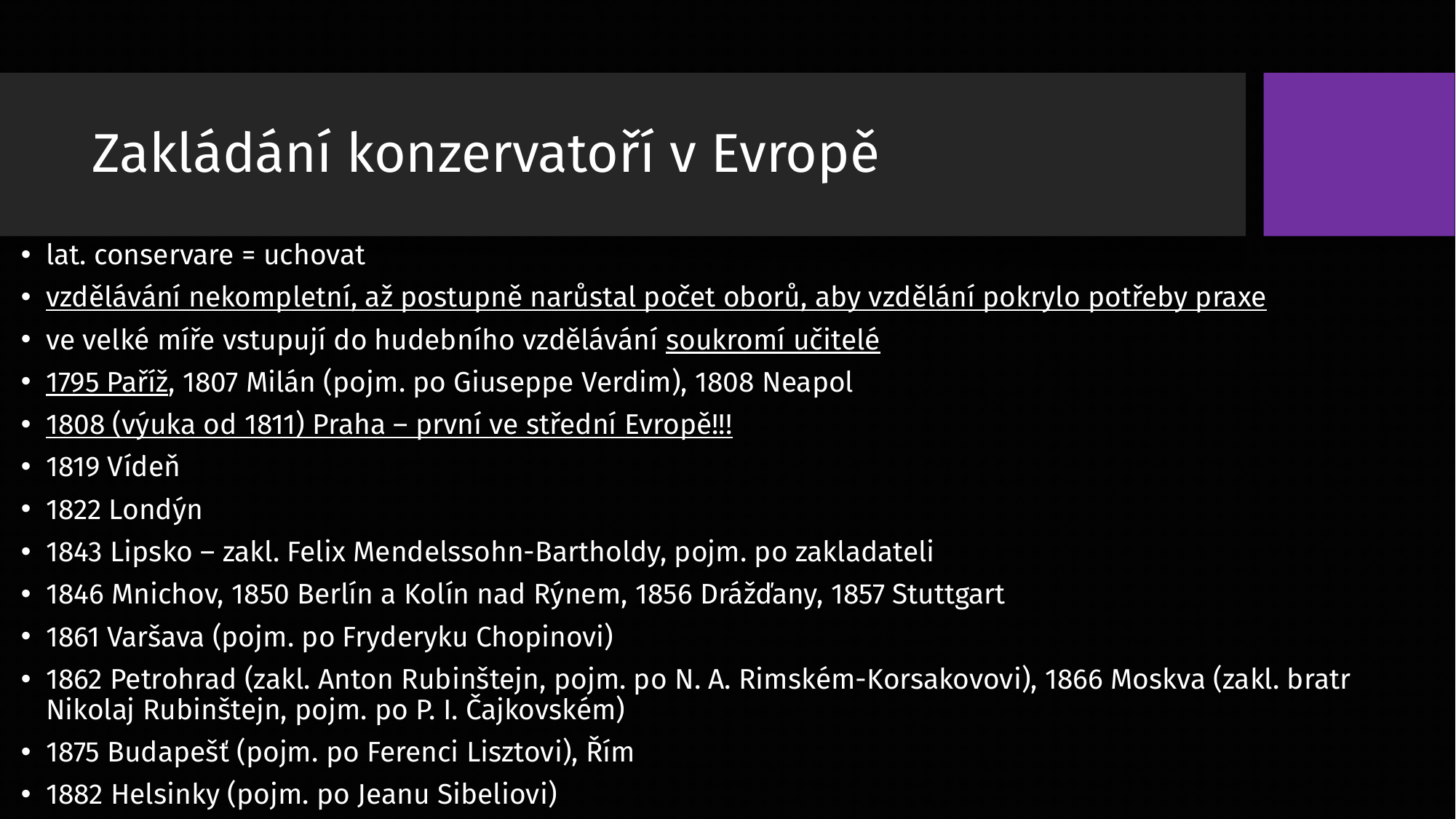

# Zakládání konzervatoří v Evropě
lat. conservare = uchovat
vzdělávání nekompletní, až postupně narůstal počet oborů, aby vzdělání pokrylo potřeby praxe
ve velké míře vstupují do hudebního vzdělávání soukromí učitelé
1795 Paříž, 1807 Milán (pojm. po Giuseppe Verdim), 1808 Neapol
1808 (výuka od 1811) Praha – první ve střední Evropě!!!
1819 Vídeň
1822 Londýn
1843 Lipsko – zakl. Felix Mendelssohn-Bartholdy, pojm. po zakladateli
1846 Mnichov, 1850 Berlín a Kolín nad Rýnem, 1856 Drážďany, 1857 Stuttgart
1861 Varšava (pojm. po Fryderyku Chopinovi)
1862 Petrohrad (zakl. Anton Rubinštejn, pojm. po N. A. Rimském-Korsakovovi), 1866 Moskva (zakl. bratr Nikolaj Rubinštejn, pojm. po P. I. Čajkovském)
1875 Budapešť (pojm. po Ferenci Lisztovi), Řím
1882 Helsinky (pojm. po Jeanu Sibeliovi)